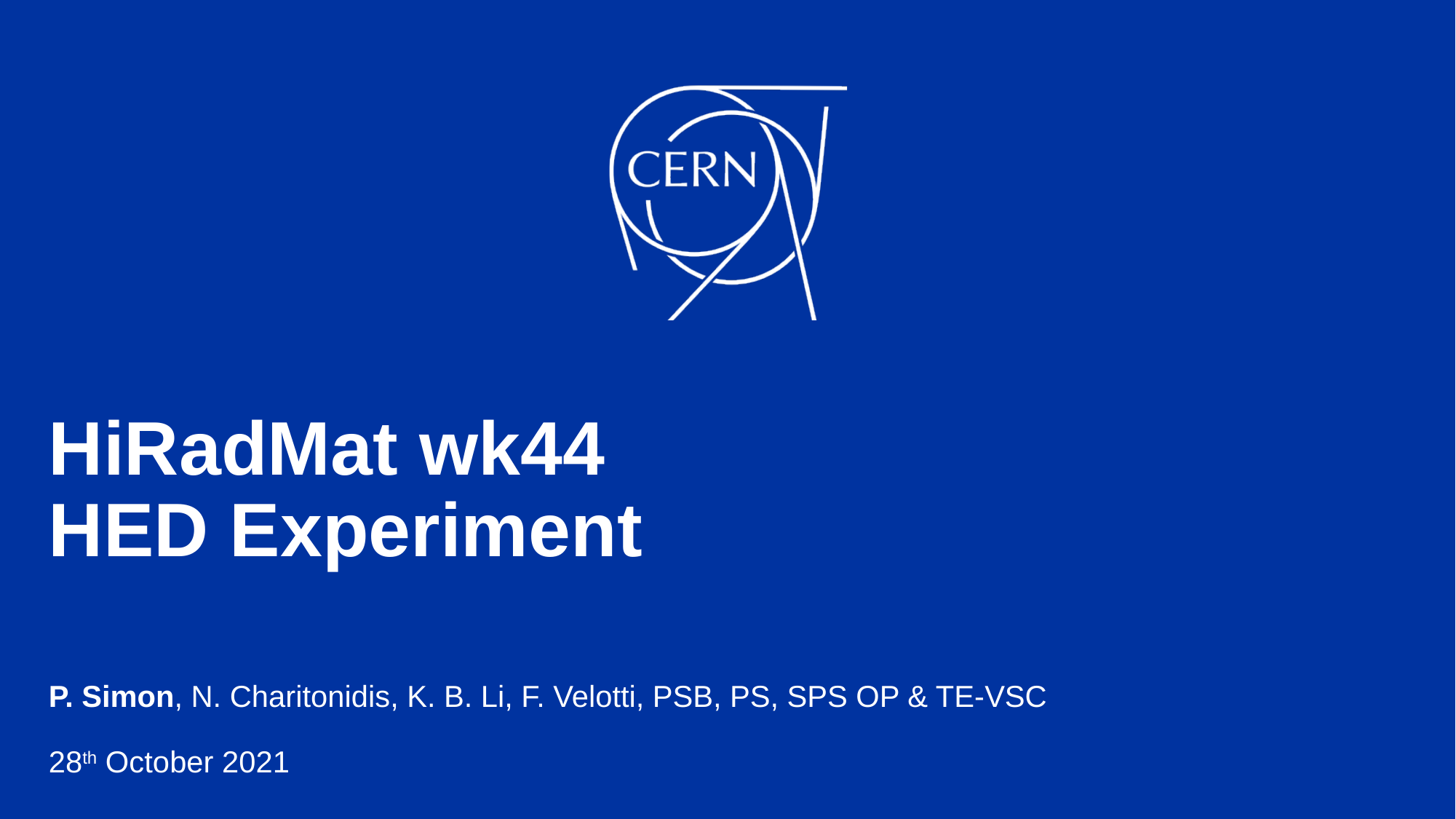

# HiRadMat wk44 HED Experiment
P. Simon, N. Charitonidis, K. B. Li, F. Velotti, PSB, PS, SPS OP & TE-VSC
28th October 2021